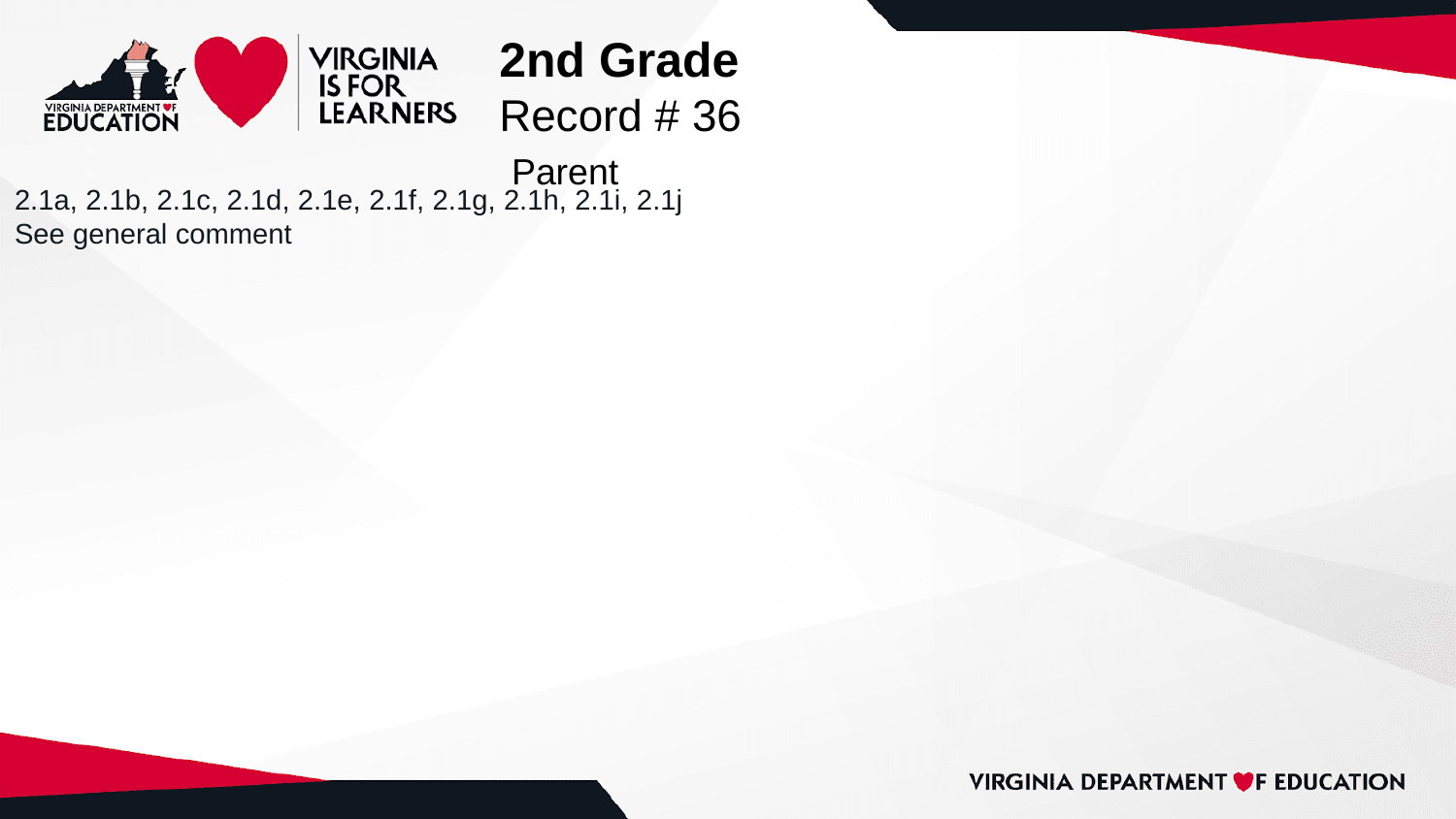

# 2nd Grade
Record # 36
 Parent
2.1a, 2.1b, 2.1c, 2.1d, 2.1e, 2.1f, 2.1g, 2.1h, 2.1i, 2.1j
See general comment